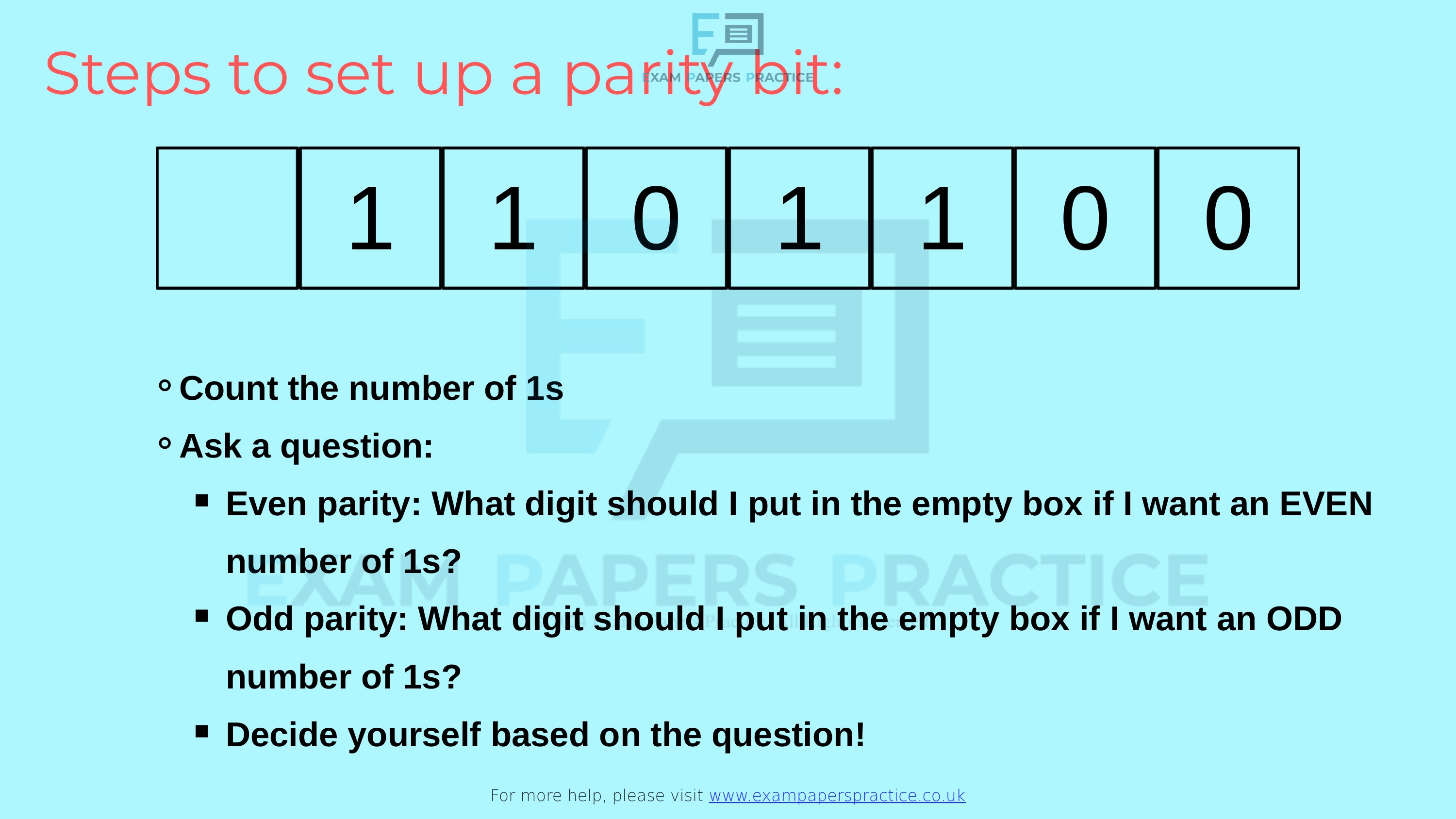

Steps to set up a parity bit:

For more help, please visit www.exampaperspractice.co.uk
1
1
0
1
1
0
0

Count the number of 1s
Ask a question:
Even parity: What digit should I put in the empty box if I want an EVEN number of 1s?
Odd parity: What digit should I put in the empty box if I want an ODD number of 1s?
Decide yourself based on the question!